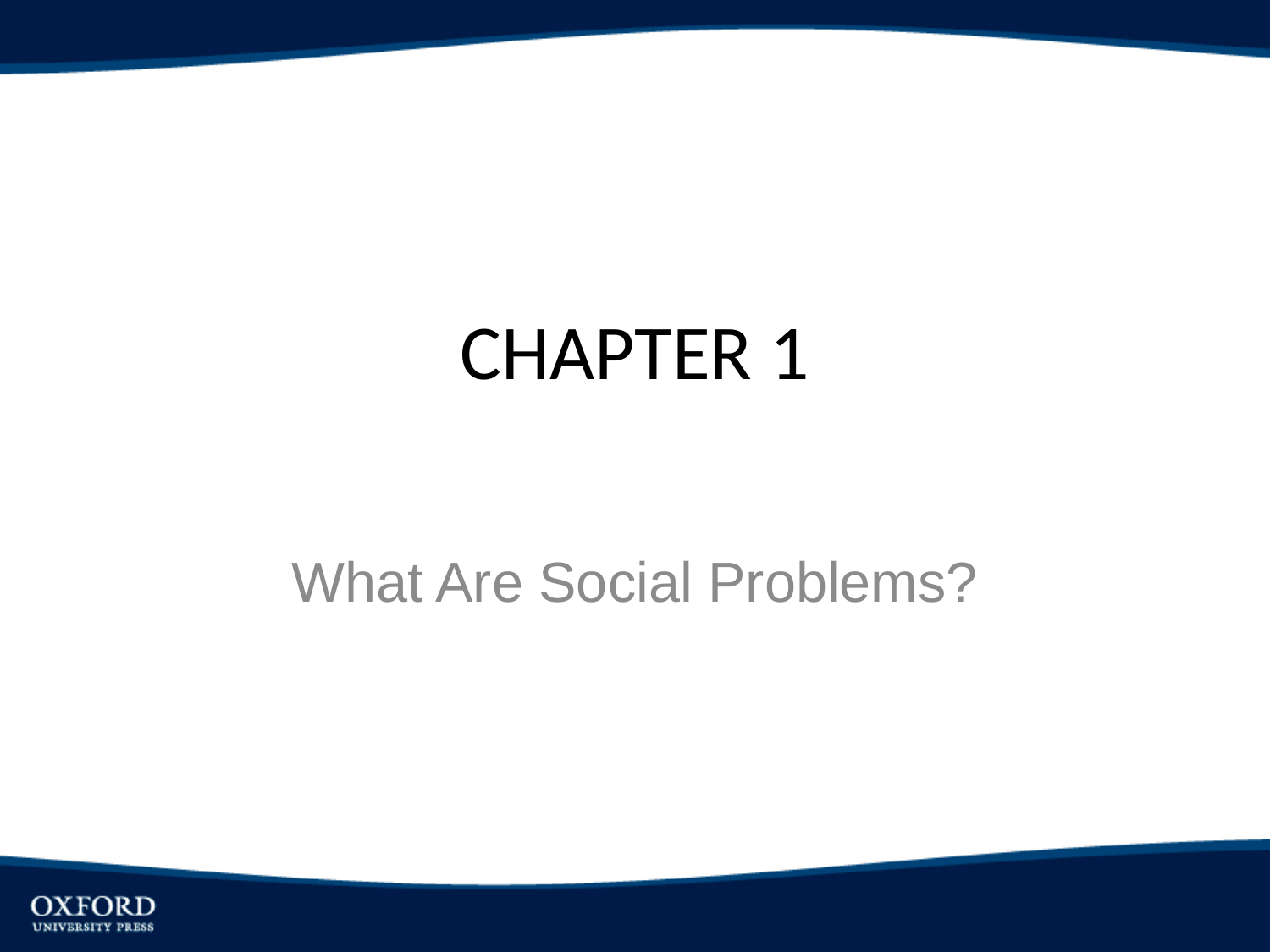

# CHAPTER 1
What Are Social Problems?